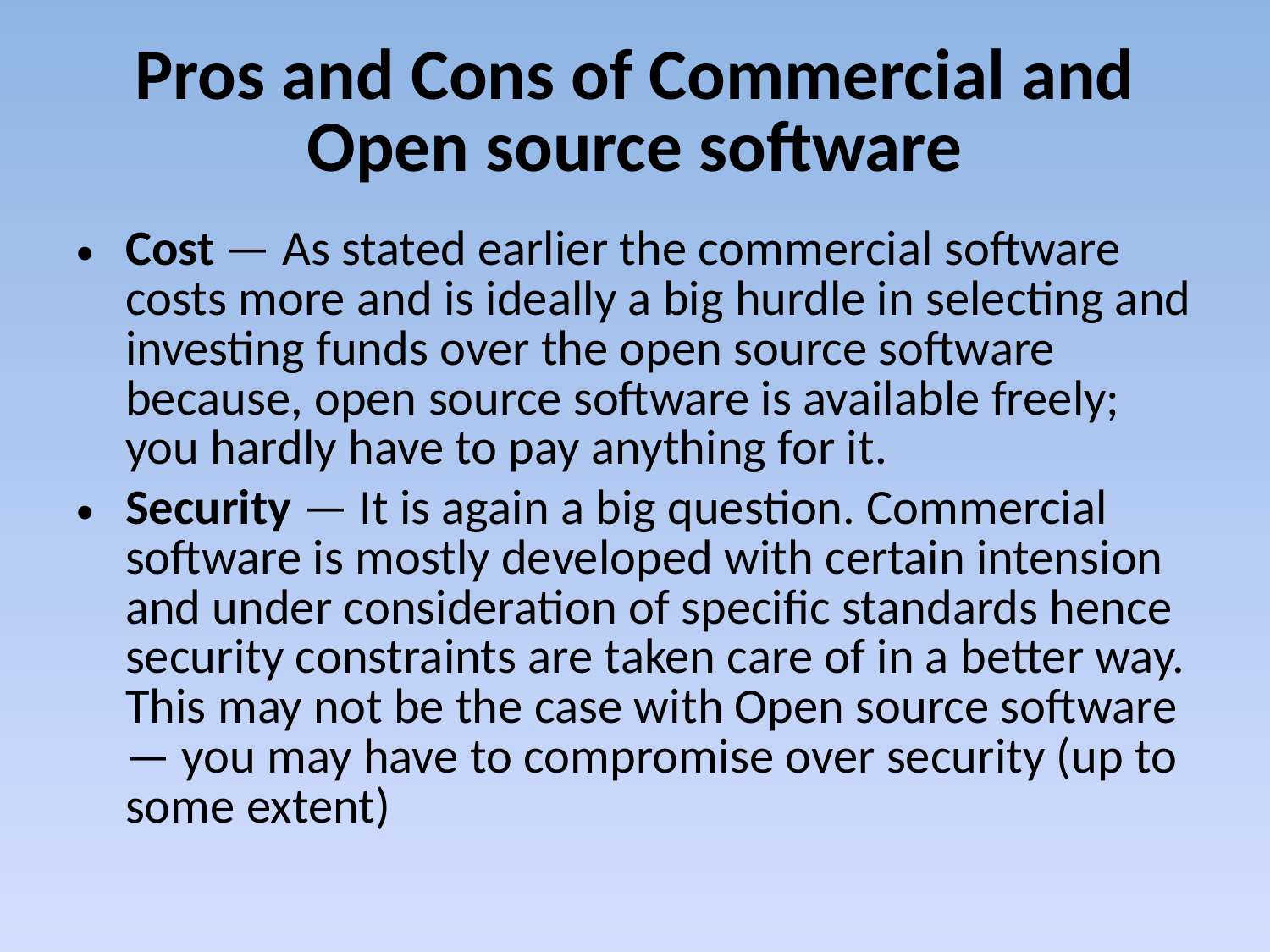

# Pros and Cons of Commercial and Open source software
Cost — As stated earlier the commercial software costs more and is ideally a big hurdle in selecting and investing funds over the open source software because, open source software is available freely; you hardly have to pay anything for it.
Security — It is again a big question. Commercial software is mostly developed with certain intension and under consideration of specific standards hence security constraints are taken care of in a better way. This may not be the case with Open source software — you may have to compromise over security (up to some extent)